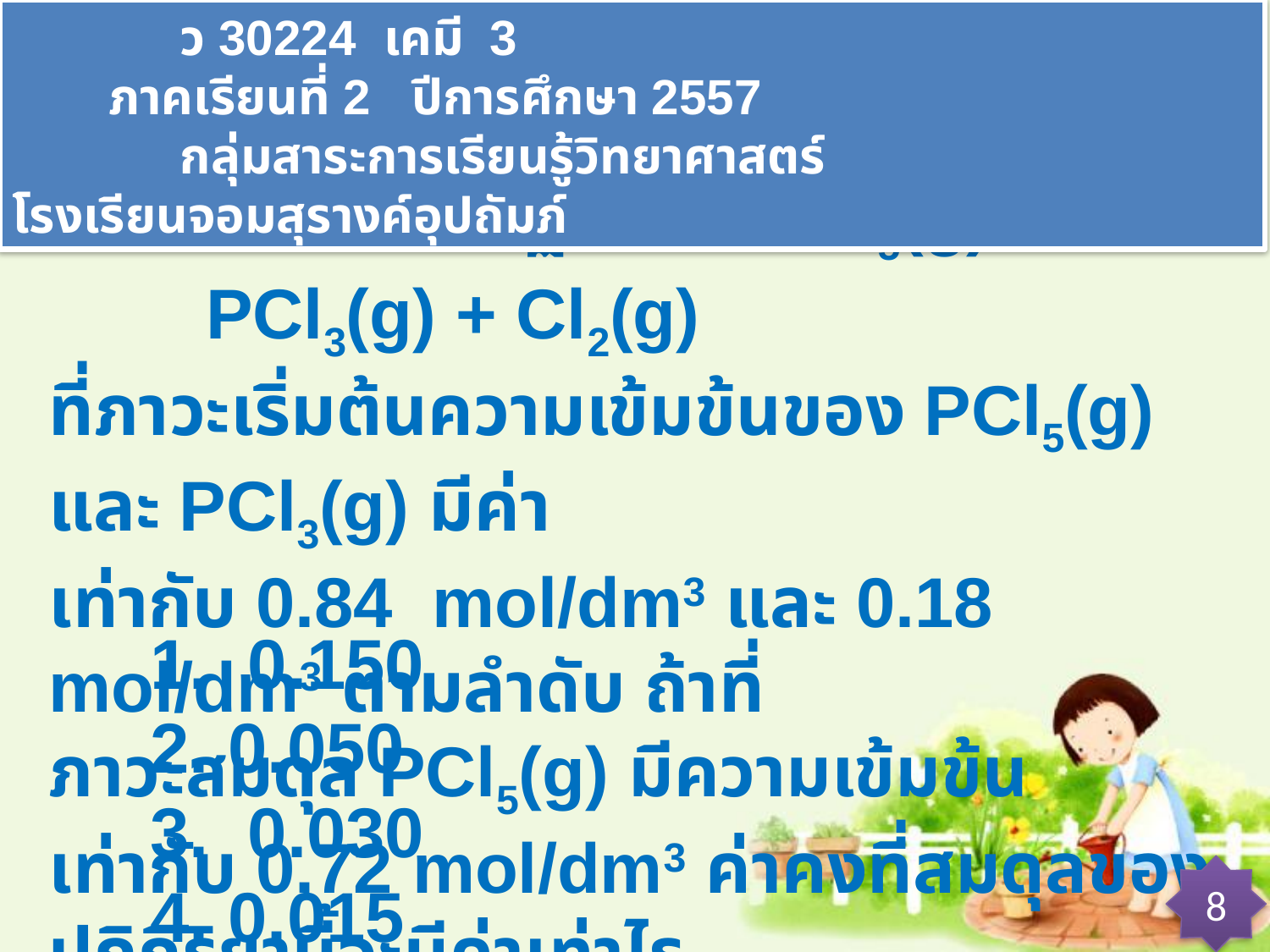

ว 30224  เคมี  3                                                             ภาคเรียนที่ 2   ปีการศึกษา 2557
             กลุ่มสาระการเรียนรู้วิทยาศาสตร์                                  โรงเรียนจอมสุรางค์อุปถัมภ์
ตัวอย่าง 1 จากปฏิกิริยา  PCl5(g)                    PCl3(g) + Cl2(g)
ที่ภาวะเริ่มต้นความเข้มข้นของ PCl5(g) และ PCl3(g) มีค่า
เท่ากับ 0.84  mol/dm3 และ 0.18  mol/dm3 ตามลำดับ ถ้าที่
ภาวะสมดุล PCl5(g) มีความเข้มข้นเท่ากับ 0.72 mol/dm3 ค่าคงที่สมดุลของปฏิกิริยานี้จะมีค่าเท่าไร
1.  0.150                                   2. 0.050
3.  0.030                                   4. 0.015
8